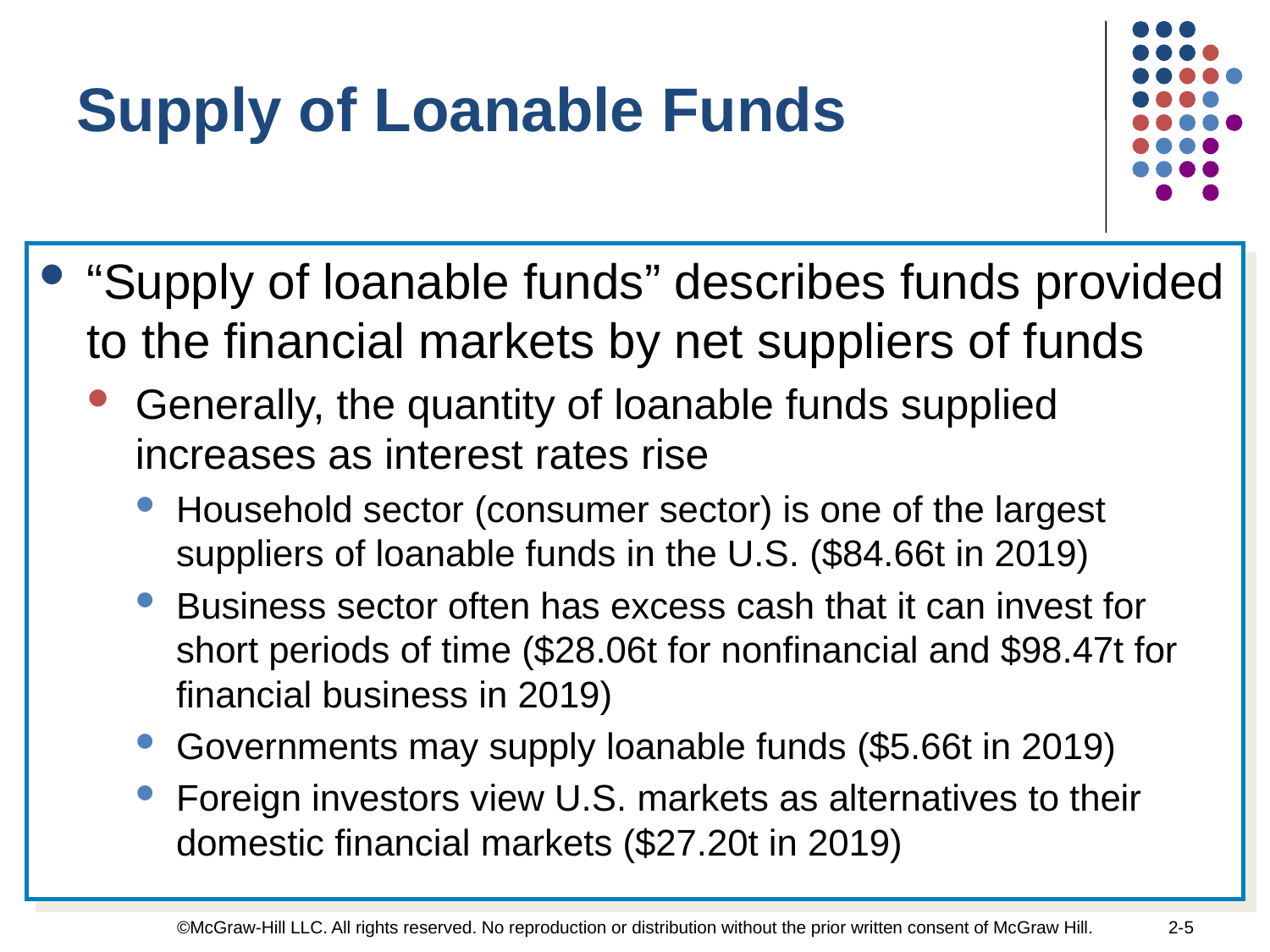

Supply of Loanable Funds
“Supply of loanable funds” describes funds provided to the financial markets by net suppliers of funds
Generally, the quantity of loanable funds supplied increases as interest rates rise
Household sector (consumer sector) is one of the largest suppliers of loanable funds in the U.S. ($84.66t in 2019)
Business sector often has excess cash that it can invest for short periods of time ($28.06t for nonfinancial and $98.47t for financial business in 2019)
Governments may supply loanable funds ($5.66t in 2019)
Foreign investors view U.S. markets as alternatives to their domestic financial markets ($27.20t in 2019)

©McGraw-Hill LLC. All rights reserved. No reproduction or distribution without the prior written consent of McGraw Hill.
2-5